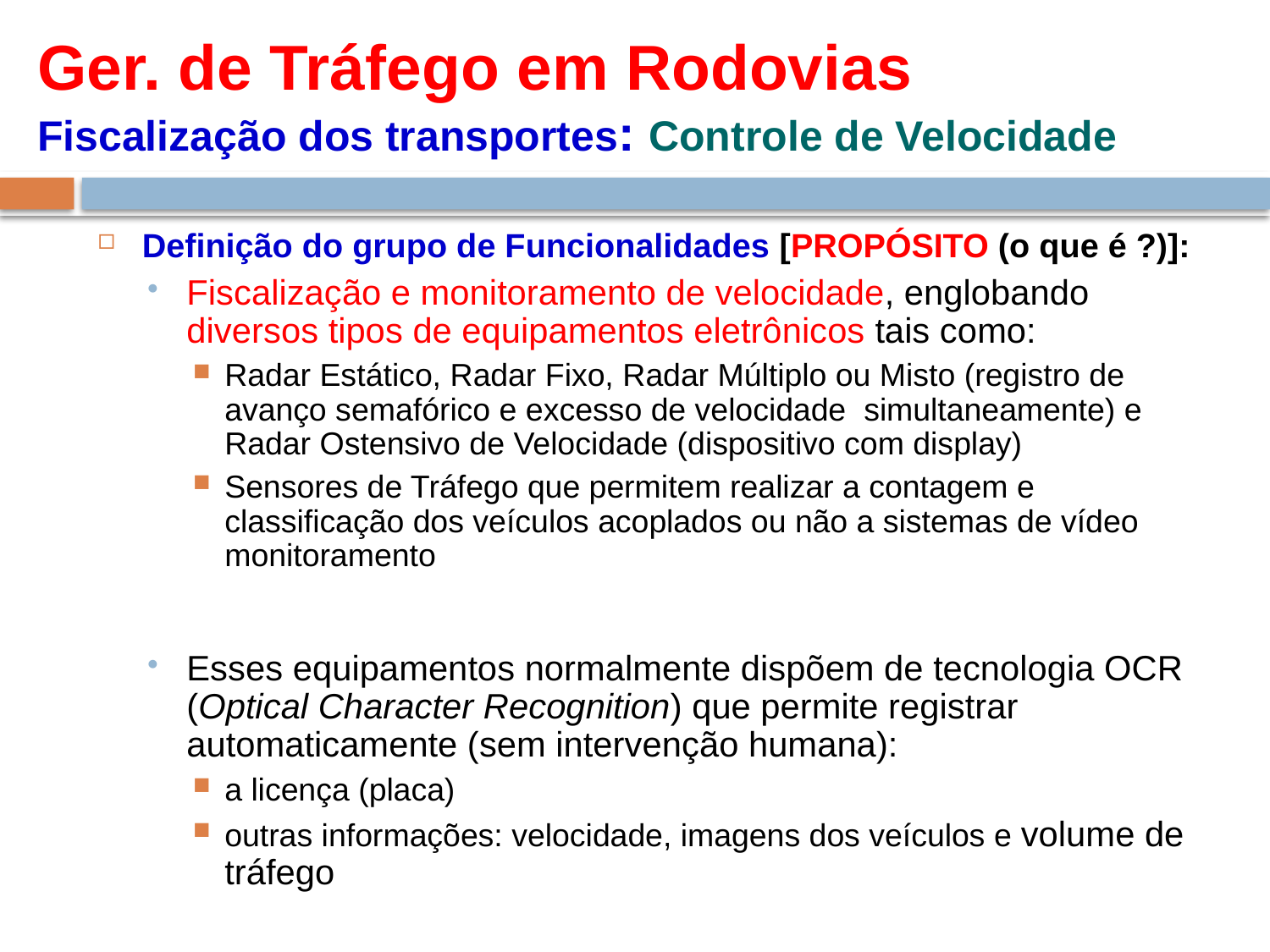

# Ger. de Tráfego em Rodovias Fiscalização dos transportes: Controle de Velocidade
Definição do grupo de Funcionalidades [PROPÓSITO (o que é ?)]:
Fiscalização e monitoramento de velocidade, englobando diversos tipos de equipamentos eletrônicos tais como:
Radar Estático, Radar Fixo, Radar Múltiplo ou Misto (registro de avanço semafórico e excesso de velocidade  simultaneamente) e Radar Ostensivo de Velocidade (dispositivo com display)
Sensores de Tráfego que permitem realizar a contagem e classificação dos veículos acoplados ou não a sistemas de vídeo monitoramento

Esses equipamentos normalmente dispõem de tecnologia OCR (Optical Character Recognition) que permite registrar automaticamente (sem intervenção humana):
a licença (placa)
outras informações: velocidade, imagens dos veículos e volume de tráfego